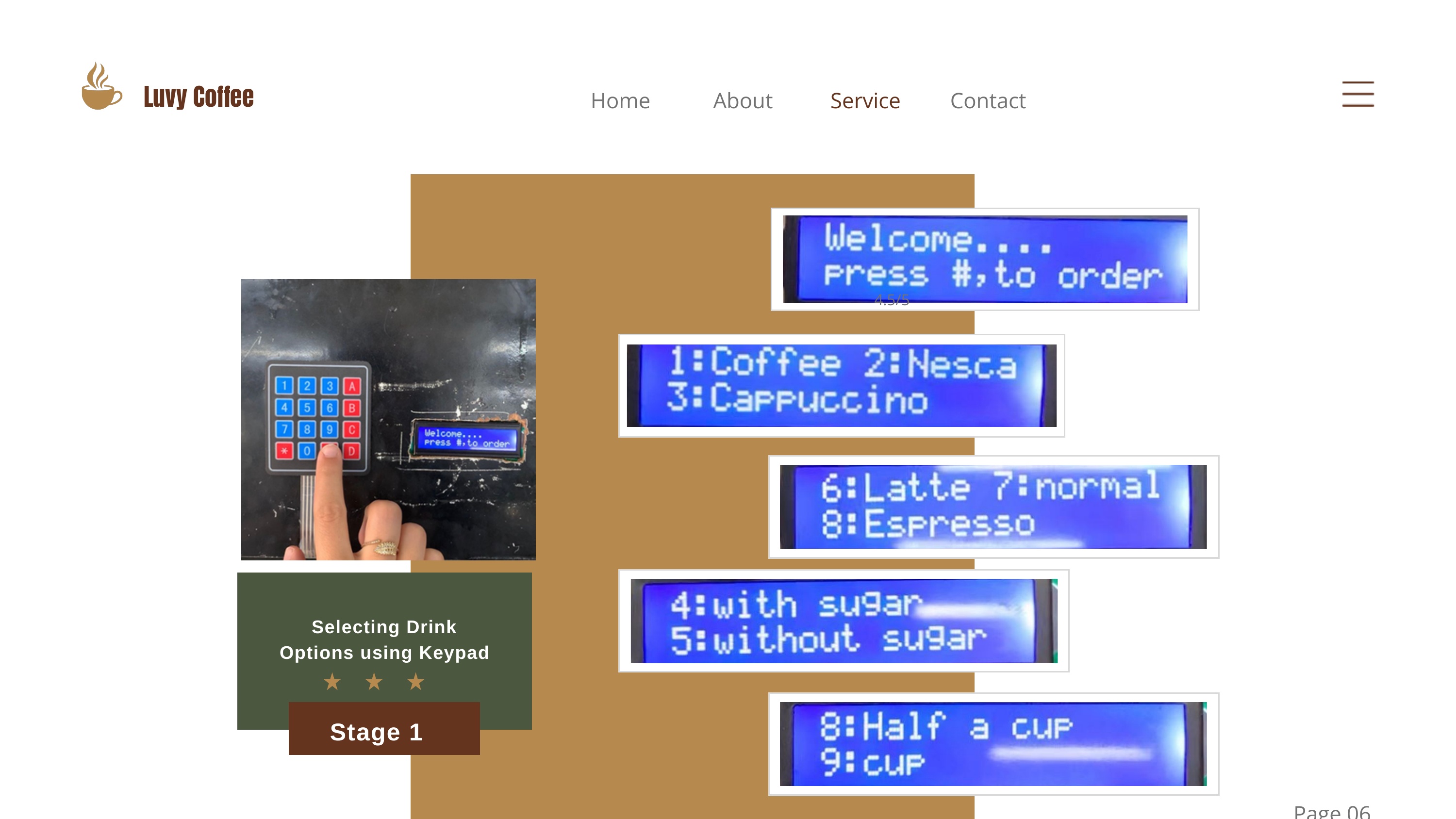

Luvy Coffee

Home
About
Service
Contact

4.5/5

Selecting Drink Options using Keypad

Stage 1
Stage 1
Page 06